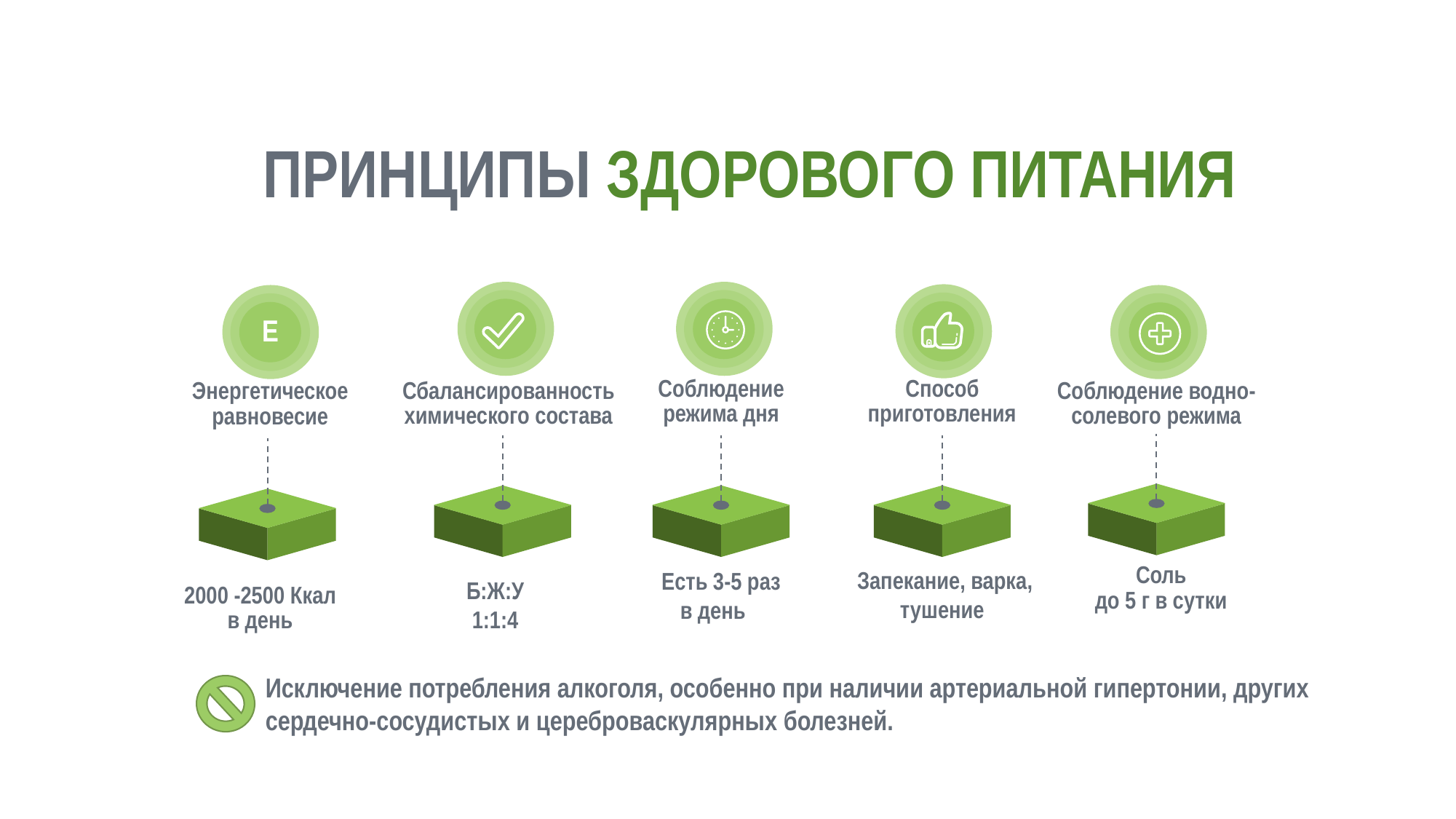

ПРИНЦИПЫ ЗДОРОВОГО ПИТАНИЯ

E

Соблюдение режима дня
Способ приготовления
Сбалансированность химического состава
Соблюдение водно-солевого режима
Энергетическое равновесие

Соль
до 5 г в сутки
Запекание, варка, тушение
Есть 3-5 раз
 в день
Б:Ж:У
1:1:4
2000 -2500 Ккал в день
Исключение потребления алкоголя, особенно при наличии артериальной гипертонии, других сердечно-сосудистых и цереброваскулярных болезней.

6